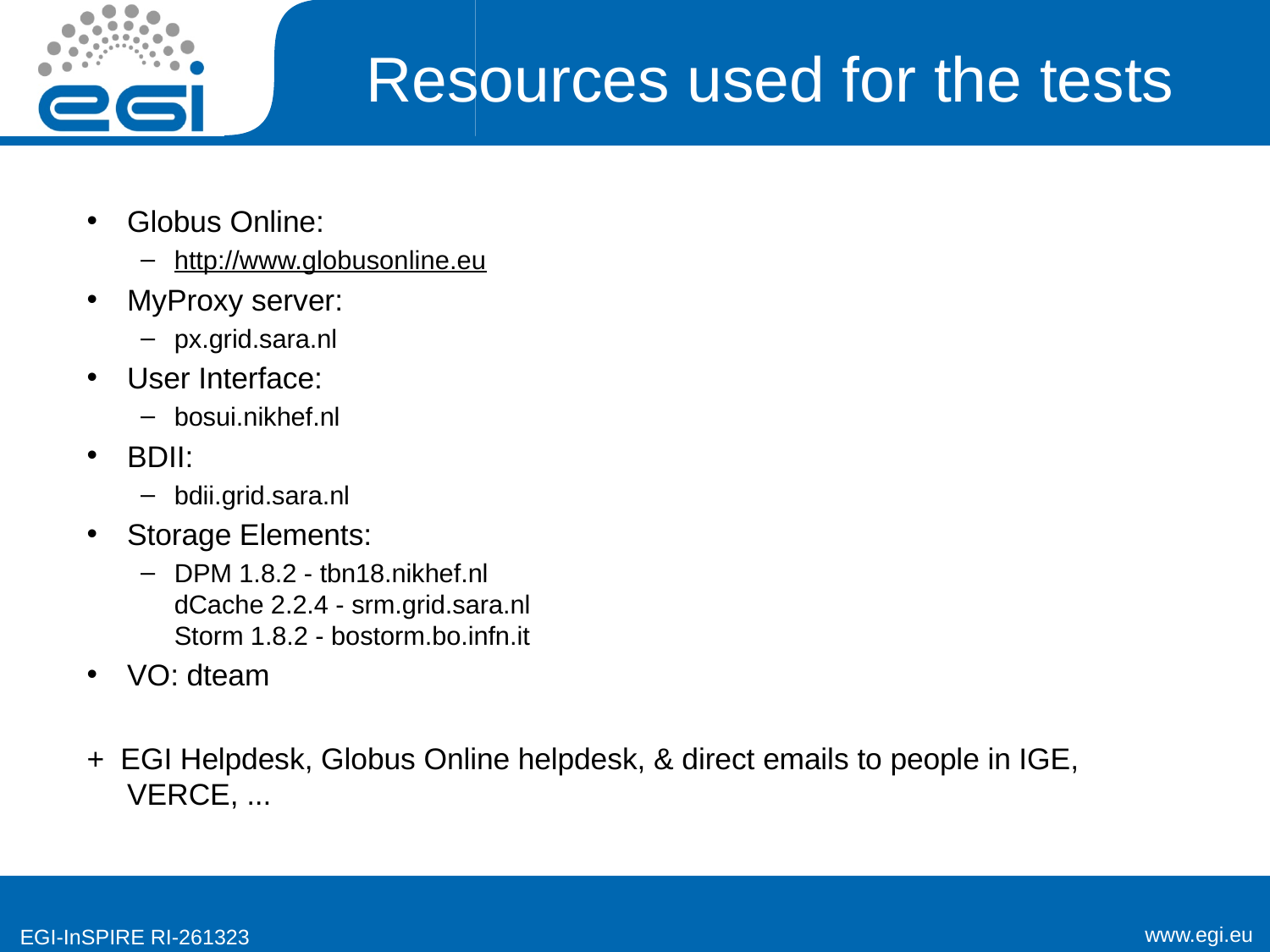

# Resources used for the tests
Globus Online:
http://www.globusonline.eu
MyProxy server:
px.grid.sara.nl
User Interface:
bosui.nikhef.nl
BDII:
bdii.grid.sara.nl
Storage Elements:
DPM 1.8.2 - tbn18.nikhef.nl
dCache 2.2.4 - srm.grid.sara.nl
Storm 1.8.2 - bostorm.bo.infn.it
VO: dteam

+  EGI Helpdesk, Globus Online helpdesk, & direct emails to people in IGE, VERCE, ...